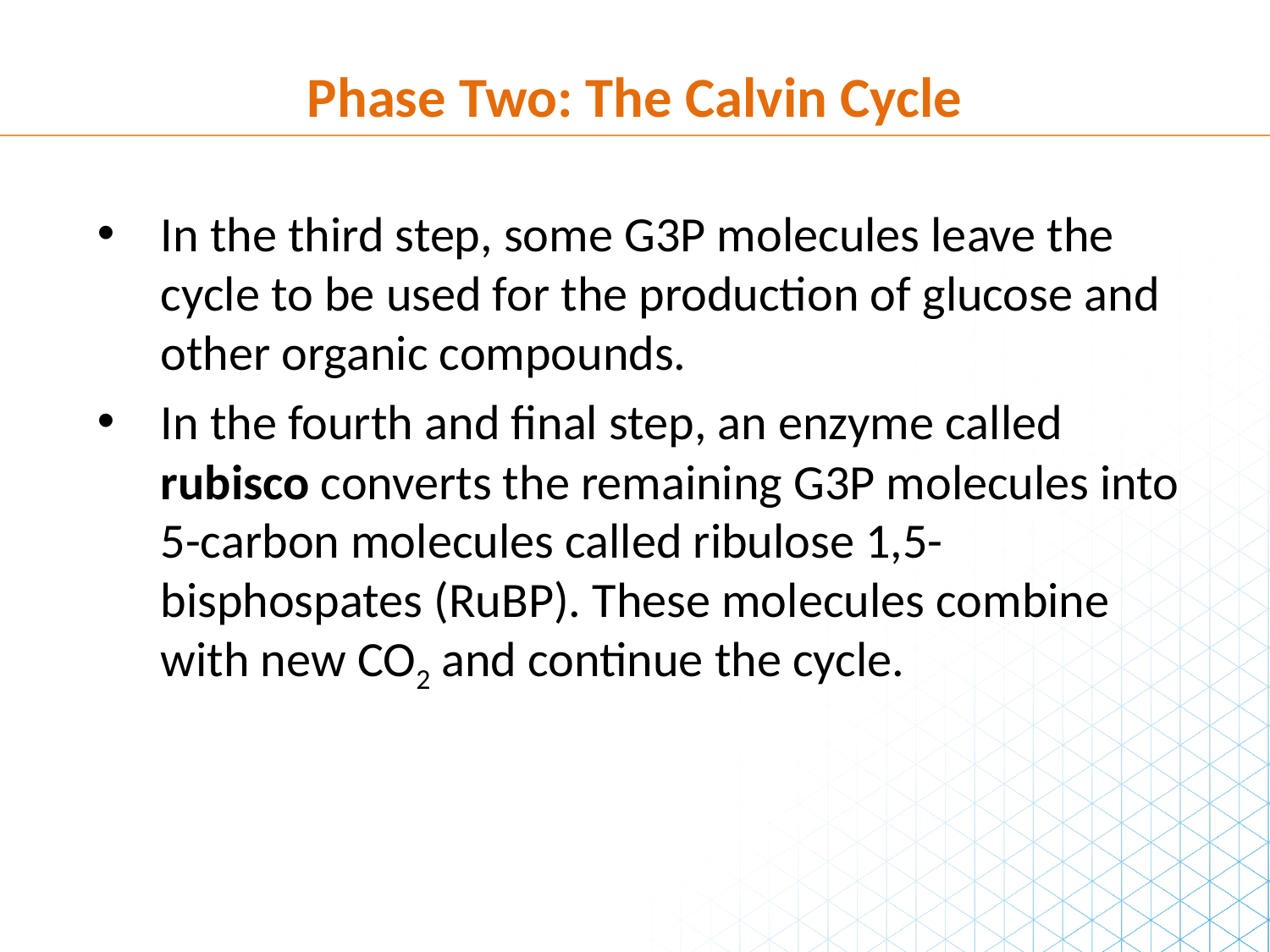

Phase Two: The Calvin Cycle
In the third step, some G3P molecules leave the cycle to be used for the production of glucose and other organic compounds.
In the fourth and final step, an enzyme called rubisco converts the remaining G3P molecules into 5-carbon molecules called ribulose 1,5-bisphospates (RuBP). These molecules combine with new CO2 and continue the cycle.